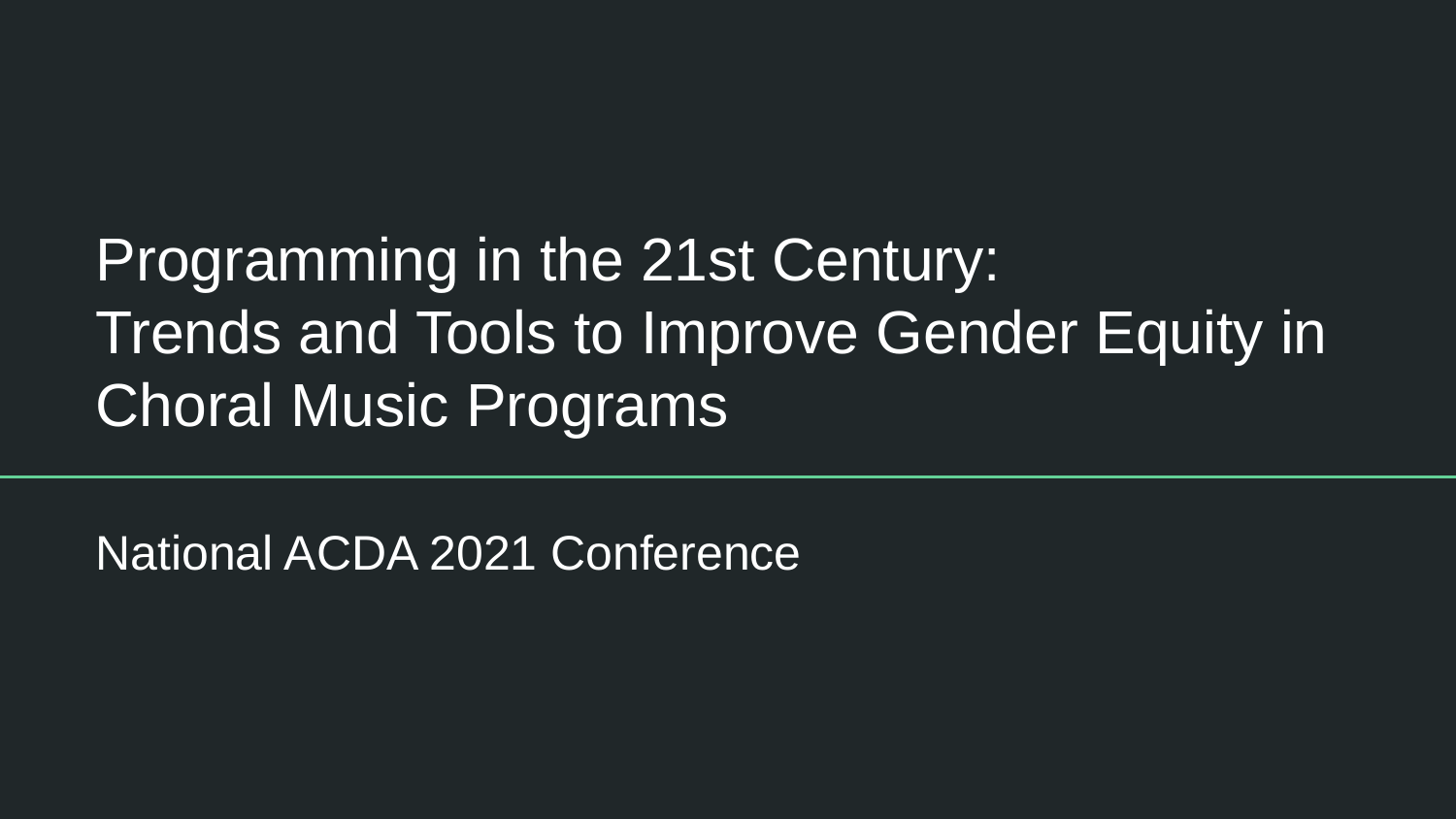

# Programming in the 21st Century:
Trends and Tools to Improve Gender Equity in Choral Music Programs
National ACDA 2021 Conference